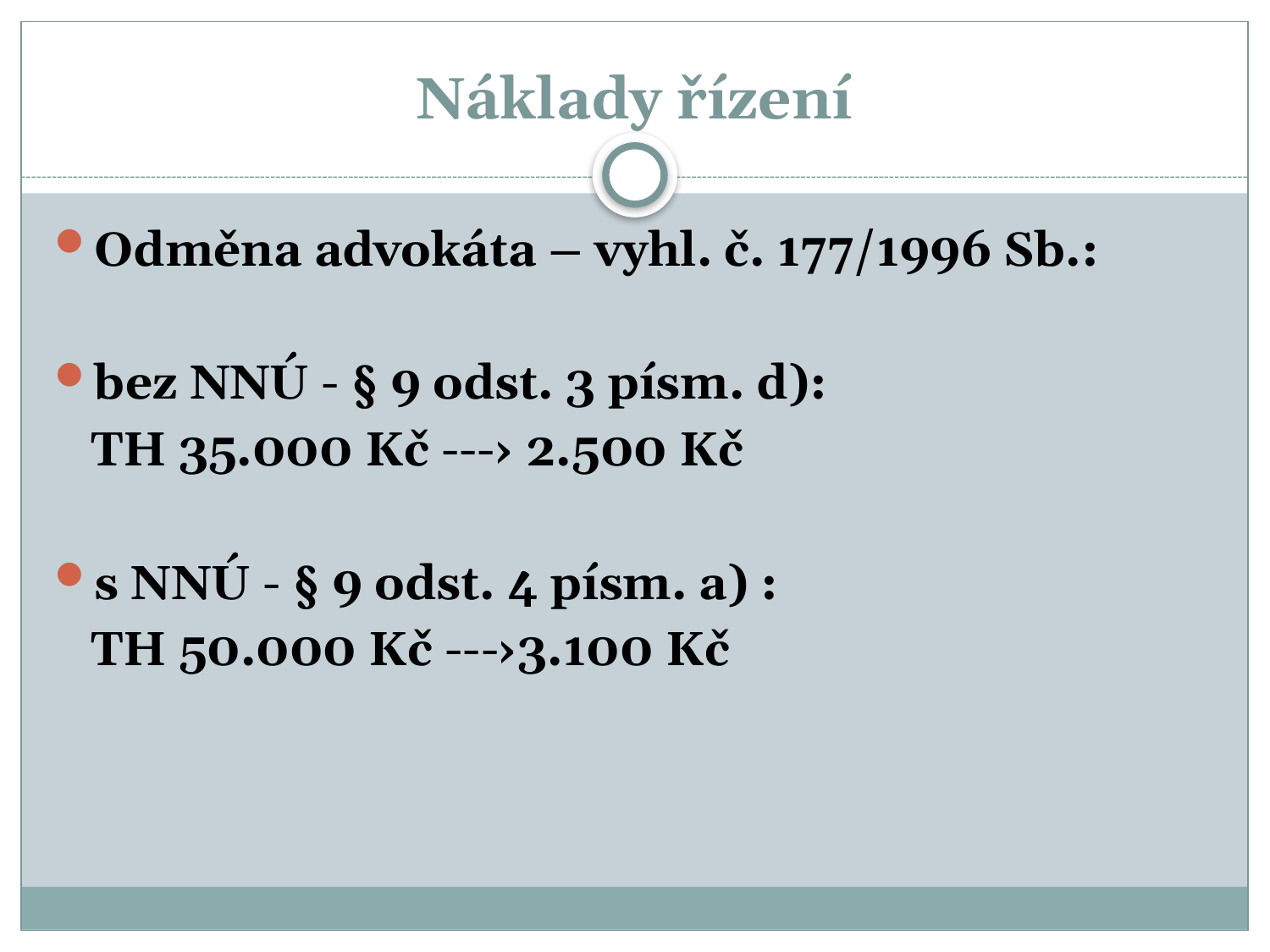

# Náklady řízení
Odměna advokáta – vyhl. č. 177/1996 Sb.:

bez NNÚ - § 9 odst. 3 písm. d):
   TH 35.000 Kč ---› 2.500 Kč

s NNÚ - § 9 odst. 4 písm. a) :
   TH 50.000 Kč ---›3.100 Kč